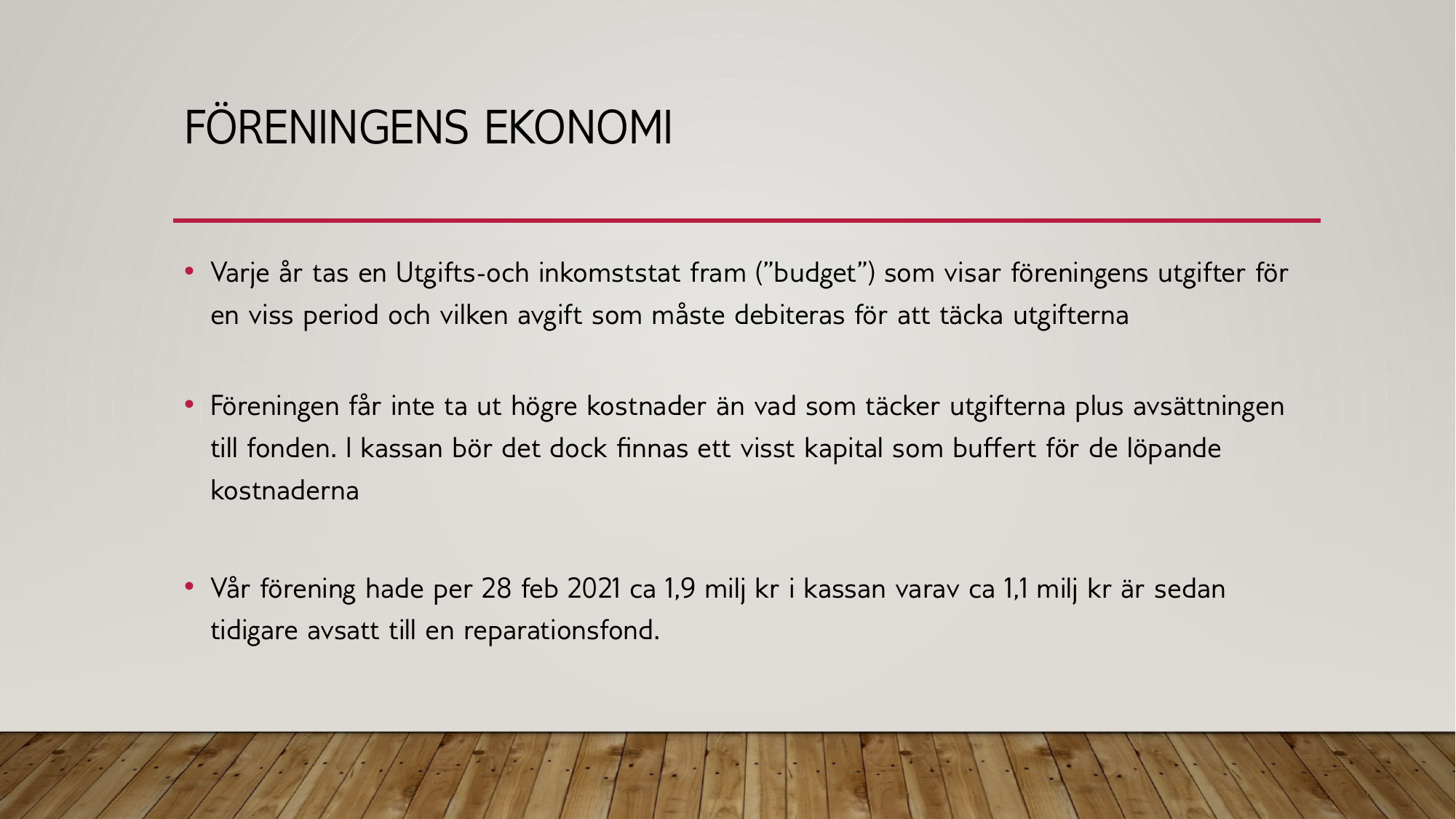

# Föreningens ekonomi
Varje år tas en Utgifts-och inkomststat fram (”budget”) som visar föreningens utgifter för en viss period och vilken avgift som måste debiteras för att täcka utgifterna
Föreningen får inte ta ut högre kostnader än vad som täcker utgifterna plus avsättningen till fonden. I kassan bör det dock finnas ett visst kapital som buffert för de löpande kostnaderna
Vår förening hade per 28 feb 2021 ca 1,9 milj kr i kassan varav ca 1,1 milj kr är sedan tidigare avsatt till en reparationsfond.